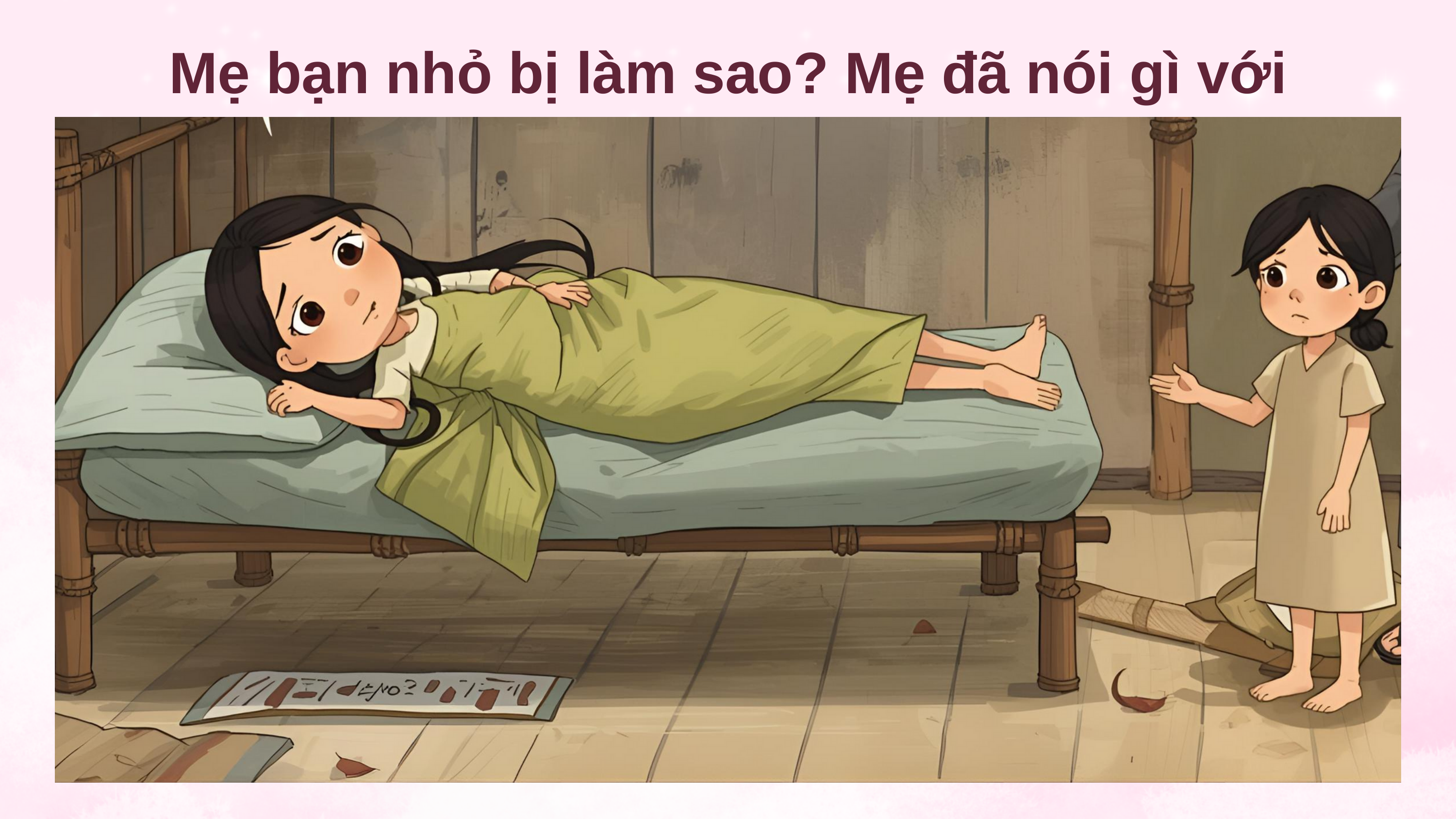

Mẹ bạn nhỏ bị làm sao? Mẹ đã nói gì với bạn nhỏ?